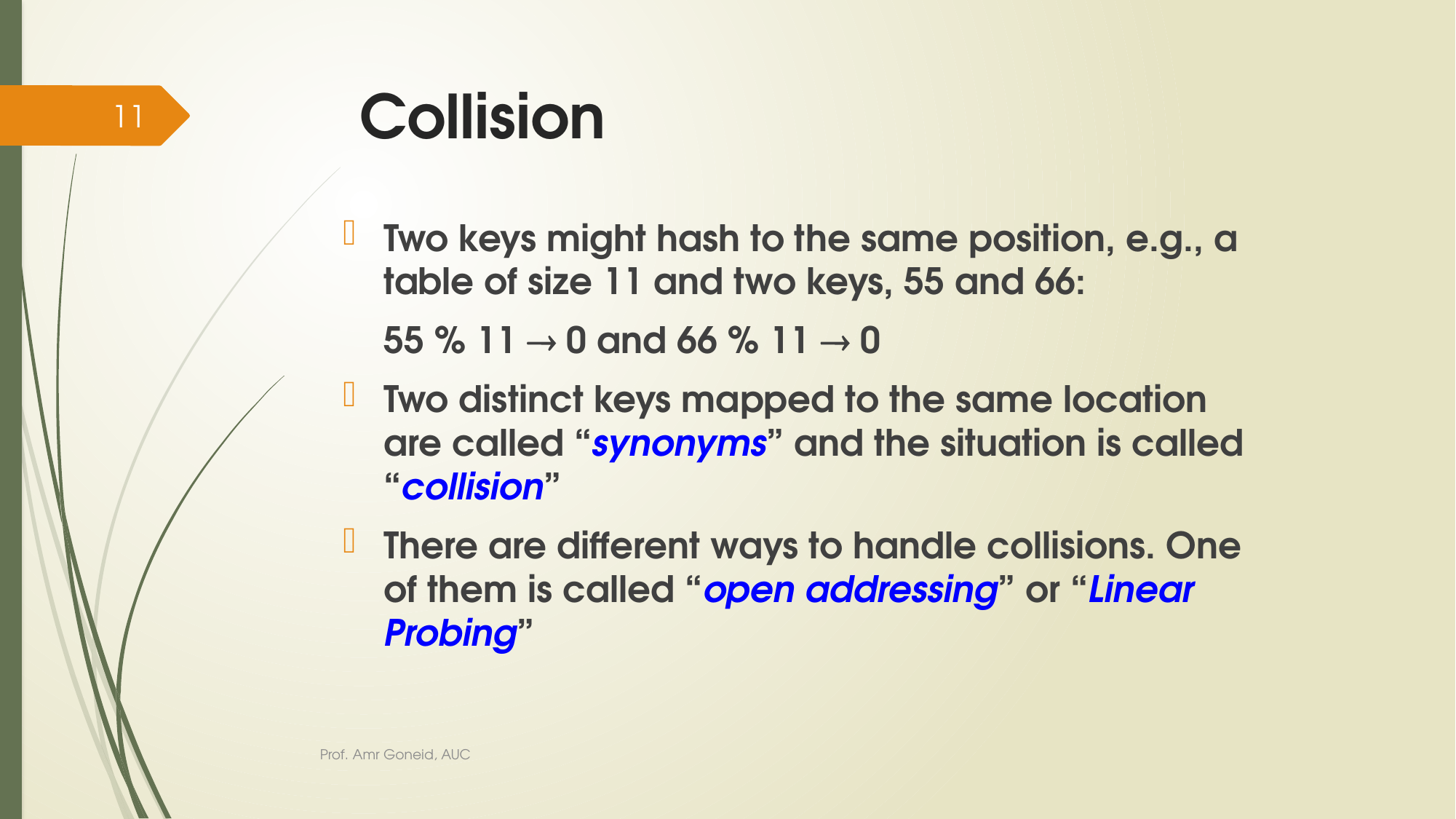

# Collision
11
Two keys might hash to the same position, e.g., a table of size 11 and two keys, 55 and 66:
	55 % 11 → 0 and 66 % 11 → 0
Two distinct keys mapped to the same location are called “synonyms” and the situation is called “collision”
There are different ways to handle collisions. One of them is called “open addressing” or “Linear Probing”
Prof. Amr Goneid, AUC